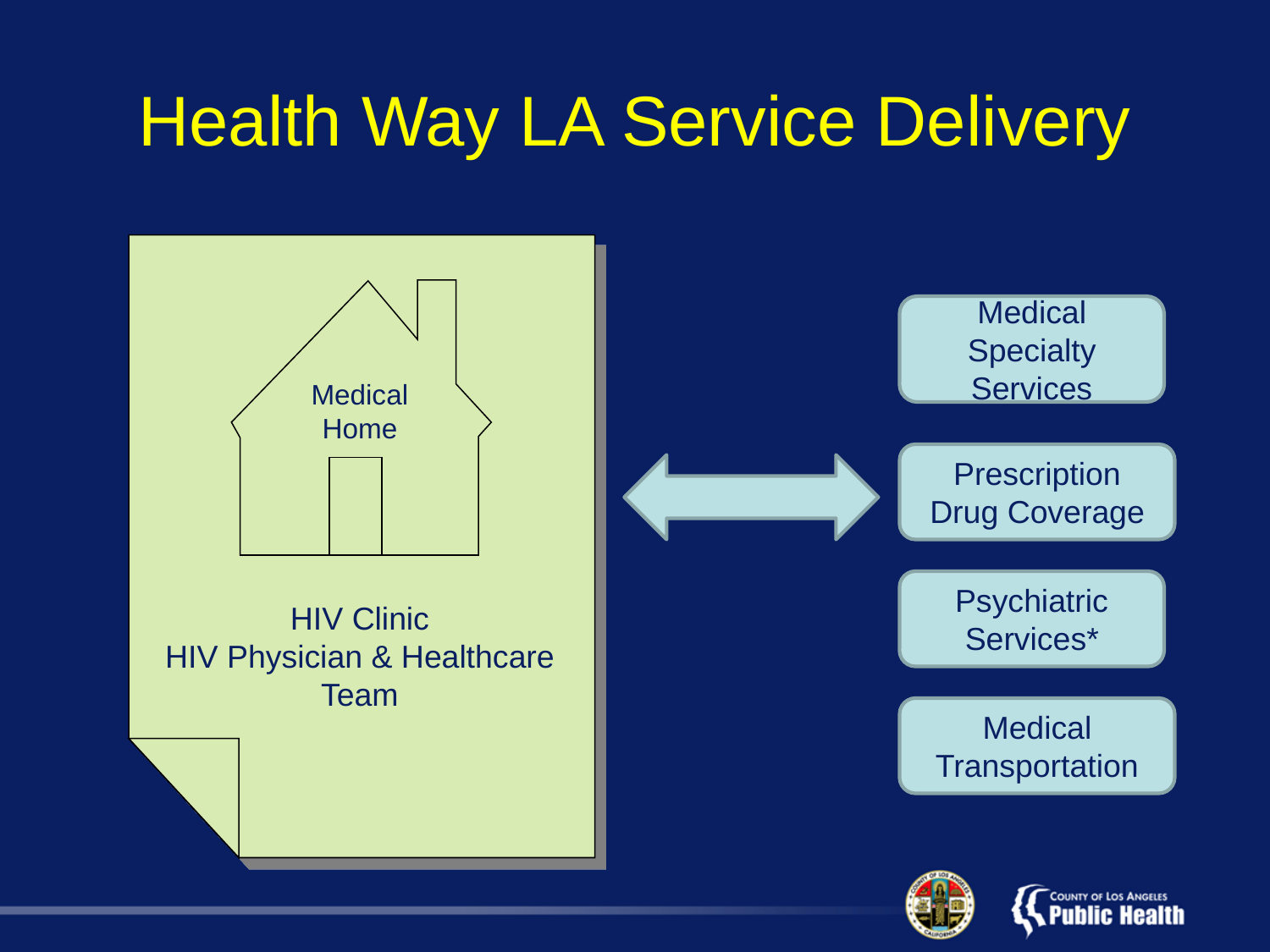

# Health Way LA Service Delivery

Medical Specialty Services
Medical Home
Prescription Drug Coverage

Psychiatric Services*
HIV Clinic
HIV Physician & Healthcare Team
Medical Transportation